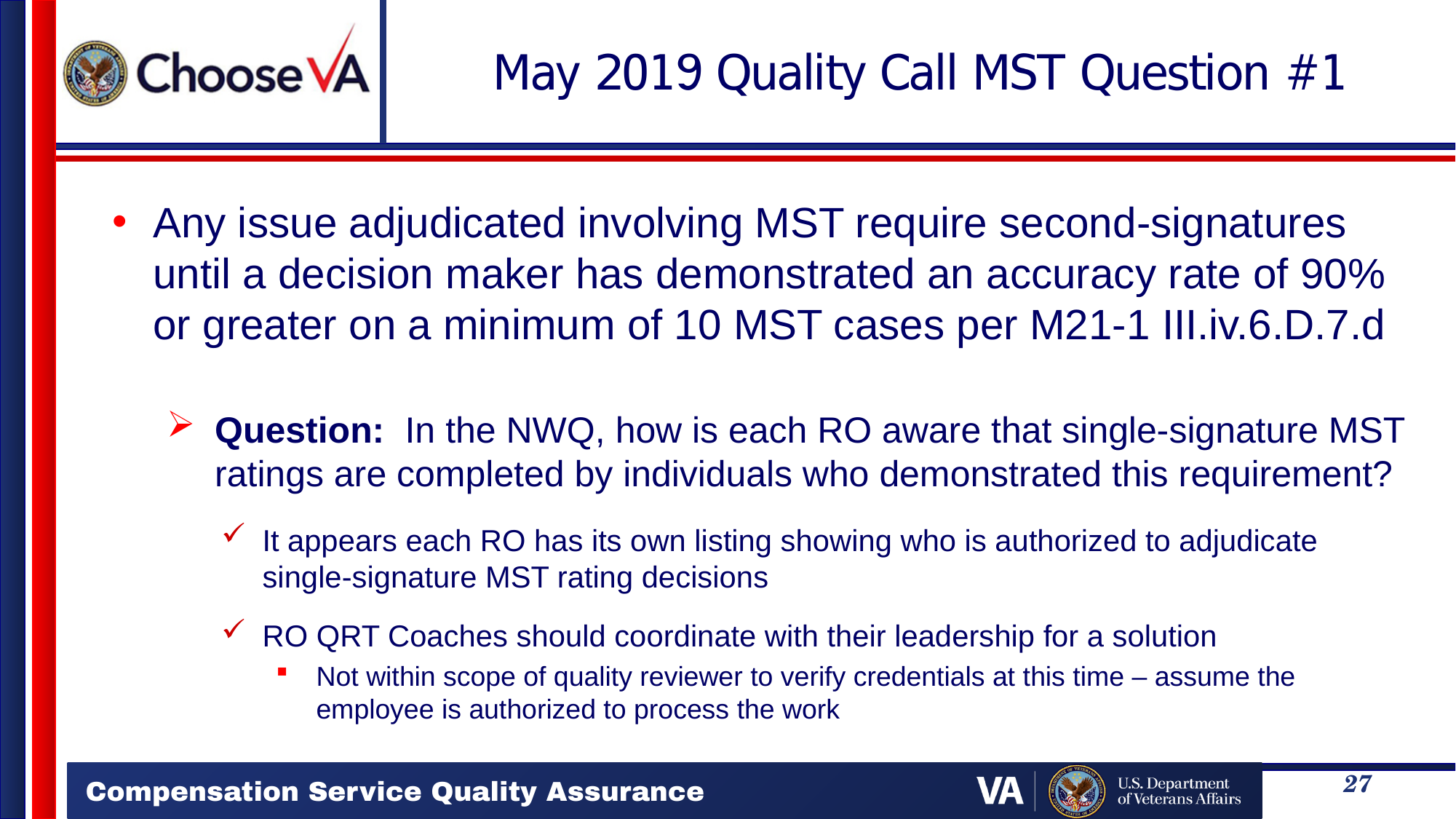

# May 2019 Quality Call MST Question #1
Any issue adjudicated involving MST require second-signatures until a decision maker has demonstrated an accuracy rate of 90% or greater on a minimum of 10 MST cases per M21-1 III.iv.6.D.7.d

Question:  In the NWQ, how is each RO aware that single-signature MST ratings are completed by individuals who demonstrated this requirement?

It appears each RO has its own listing showing who is authorized to adjudicate single-signature MST rating decisions

RO QRT Coaches should coordinate with their leadership for a solution
Not within scope of quality reviewer to verify credentials at this time – assume the employee is authorized to process the work

27